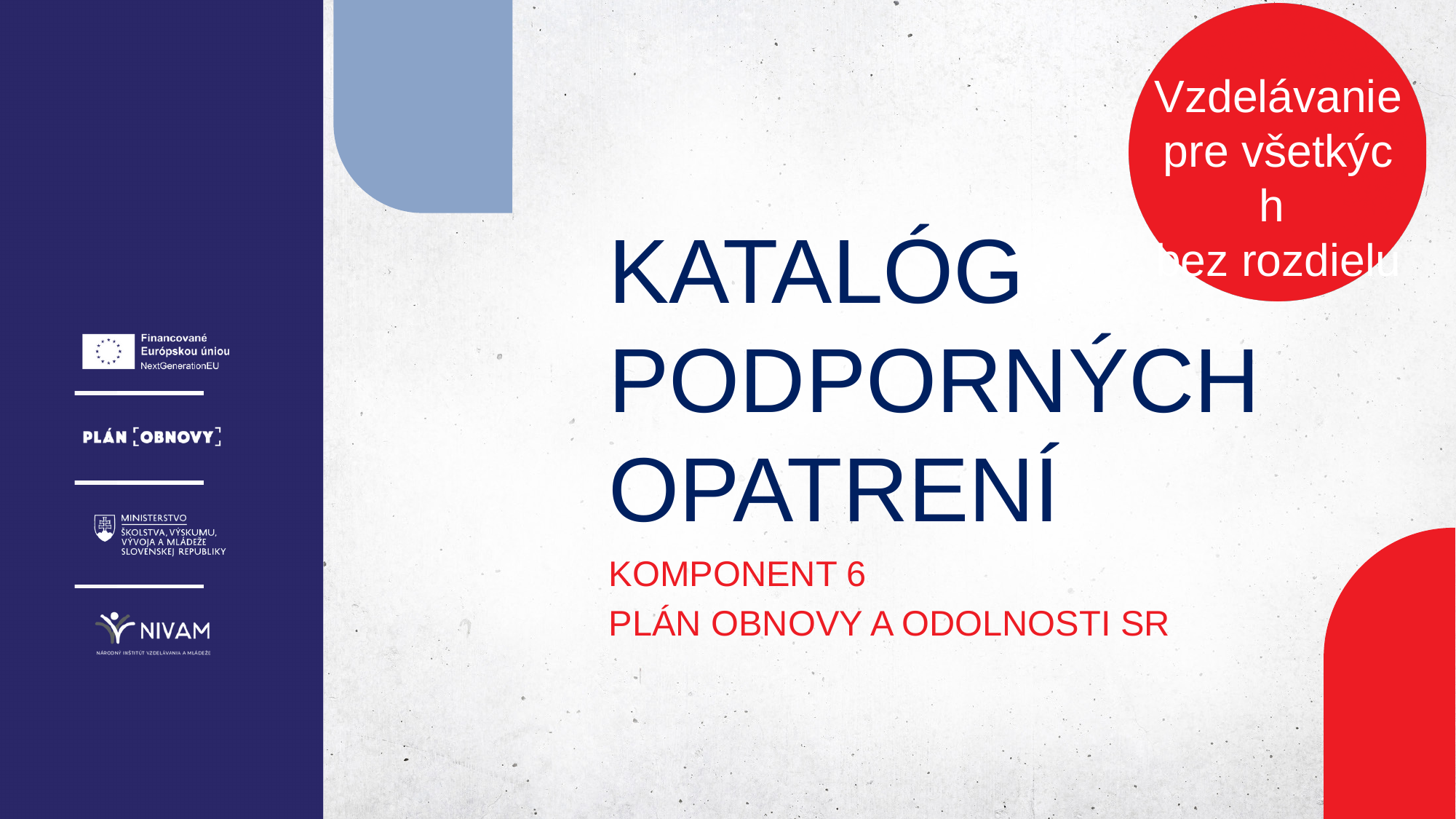

Vzdelávanie
pre všetkých
bez rozdielu
KATALÓG
PODPORNÝCH
OPATRENÍ

KOMPONENT 6
PLÁN OBNOVY A ODOLNOSTI SR